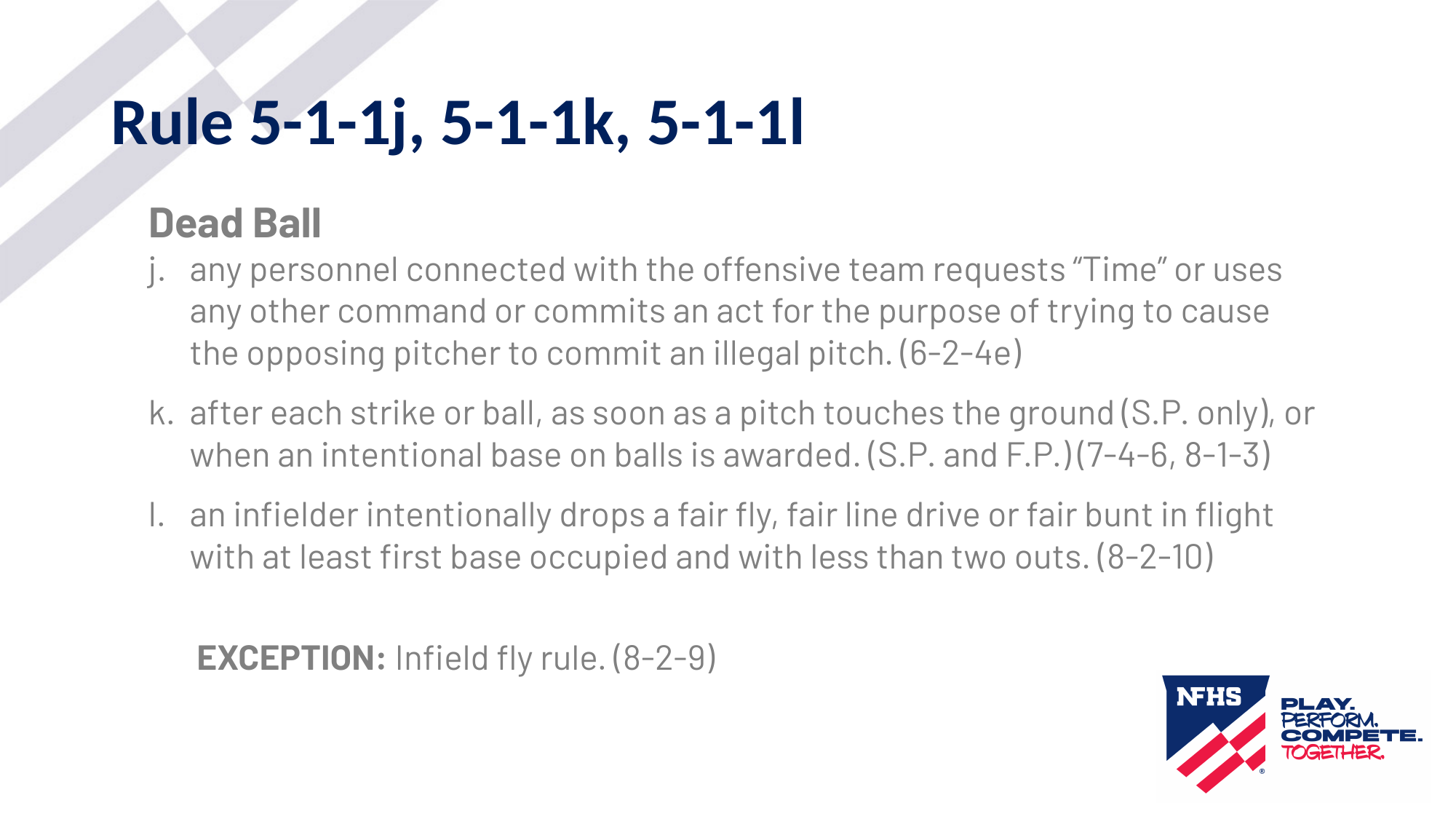

# Rule 5-1-1j, 5-1-1k, 5-1-1l
Dead Ball
any personnel connected with the offensive team requests “Time” or uses any other command or commits an act for the purpose of trying to cause the opposing pitcher to commit an illegal pitch. (6-2-4e)
after each strike or ball, as soon as a pitch touches the ground (S.P. only), or when an intentional base on balls is awarded. (S.P. and F.P.) (7-4-6, 8-1-3)
an infielder intentionally drops a fair fly, fair line drive or fair bunt in flight with at least first base occupied and with less than two outs. (8-2-10)

       EXCEPTION: Infield fly rule. (8-2-9)